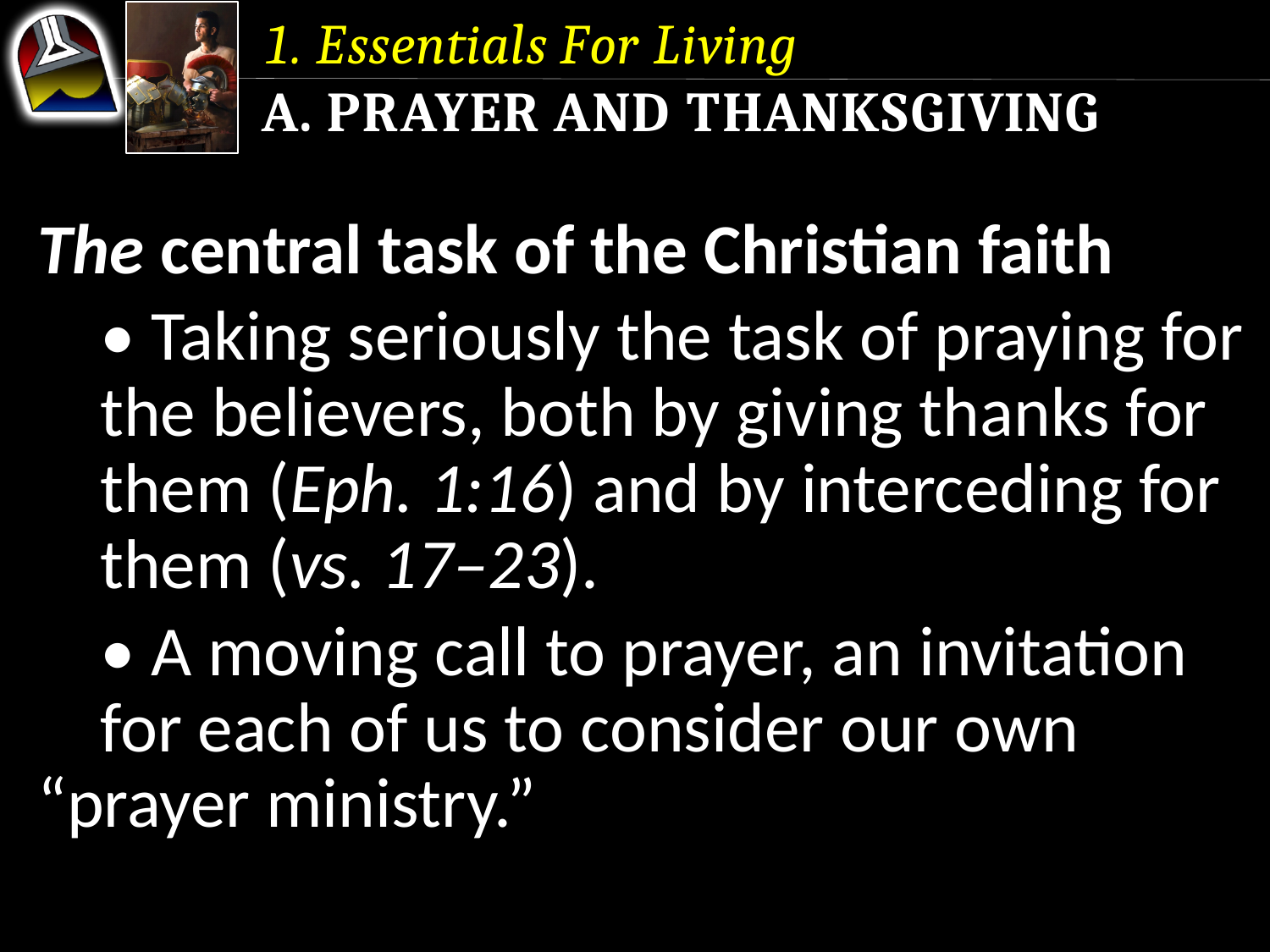

1. Essentials For Living
a. Prayer and Thanksgiving
The central task of the Christian faith
	• Taking seriously the task of praying for 	the believers, both by giving thanks for 	them (Eph. 1:16) and by interceding for 	them (vs. 17–23).
	• A moving call to prayer, an invitation    	for each of us to consider our own 	“prayer ministry.”